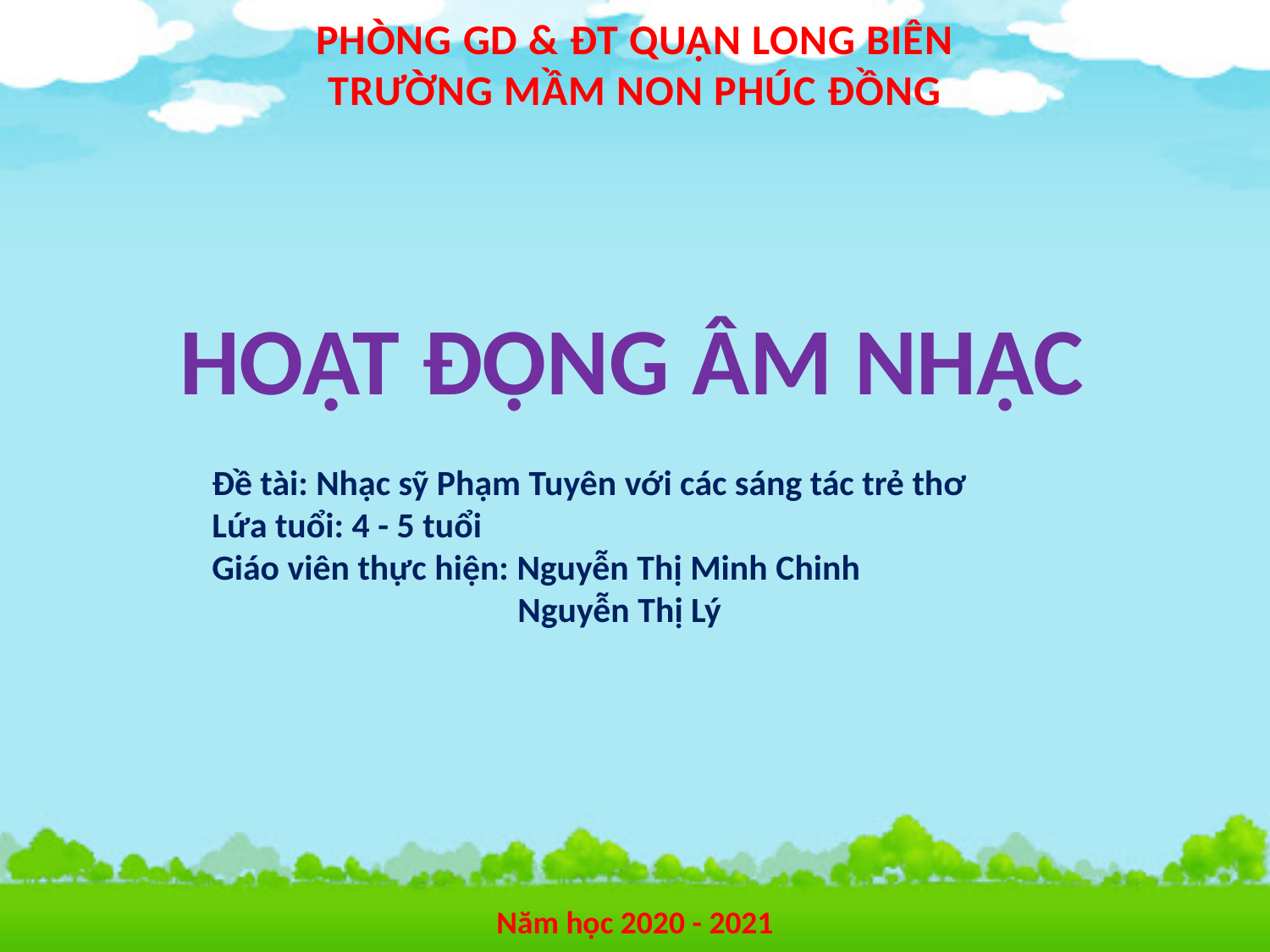

PHÒNG GD & ĐT QUẬN LONG BIÊN
TRƯỜNG MẦM NON PHÚC ĐỒNG
HOẠT ĐỘNG ÂM NHẠC
Đề tài: Nhạc sỹ Phạm Tuyên với các sáng tác trẻ thơ
Lứa tuổi: 4 - 5 tuổi
Giáo viên thực hiện: Nguyễn Thị Minh Chinh
                                      Nguyễn Thị Lý
Năm học 2020 - 2021